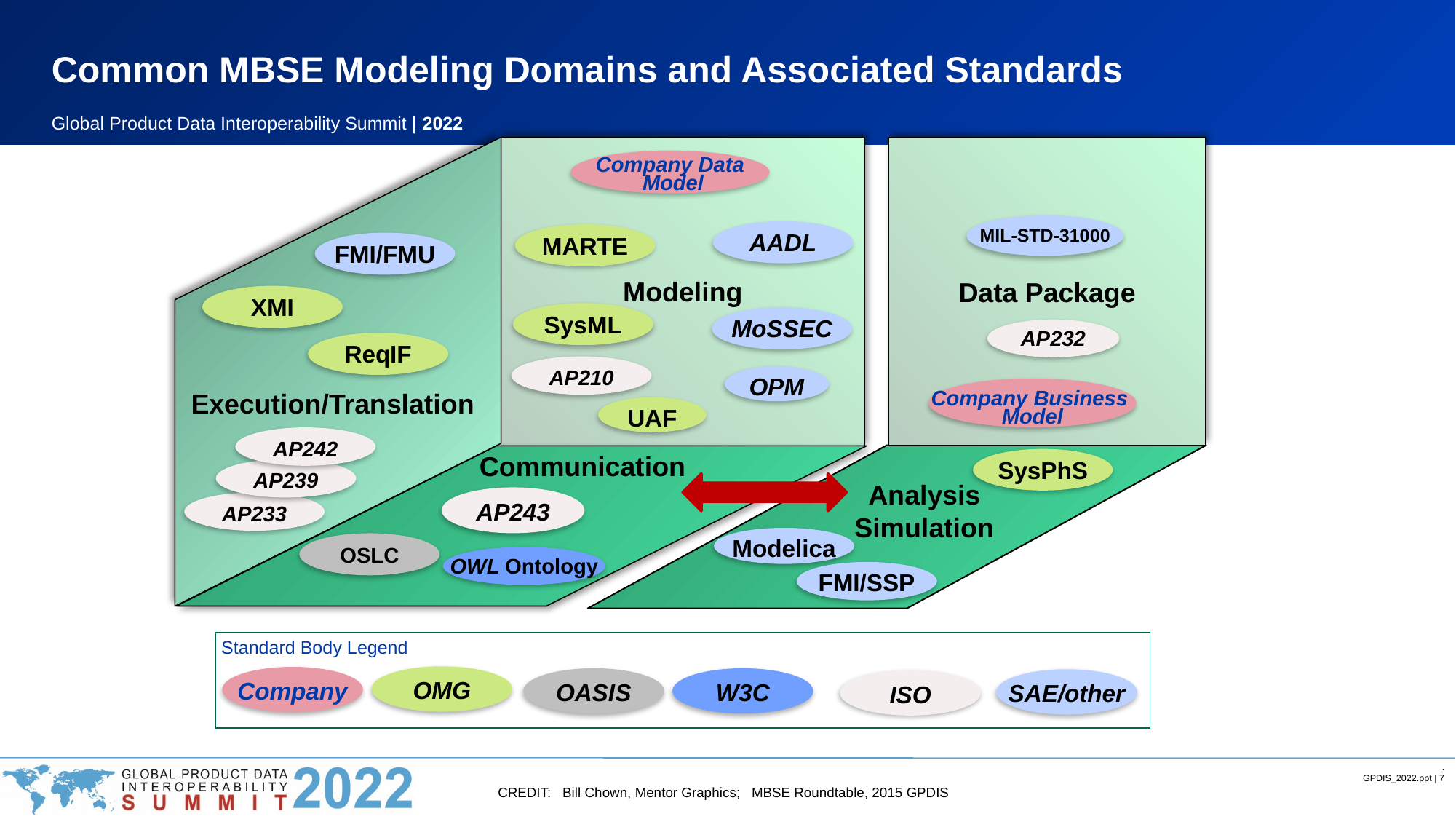

# Common MBSE Modeling Domains and Associated Standards
Modeling
Data Package
Company Data
 Model

MIL-STD-31000
AADL
MARTE
FMI/FMU
XMI
SysML
MoSSEC
AP232
ReqIF
AP210
OPM
Company Business
Model
Execution/Translation
UAF
AP242
Analysis
Simulation
   Communication
SysPhS
AP239

AP243
AP233
Modelica
OSLC
OWL Ontology
FMI/SSP
Standard Body Legend
OMG
Company
OASIS
W3C
SAE/other
ISO
CREDIT:   Bill Chown, Mentor Graphics;   MBSE Roundtable, 2015 GPDIS